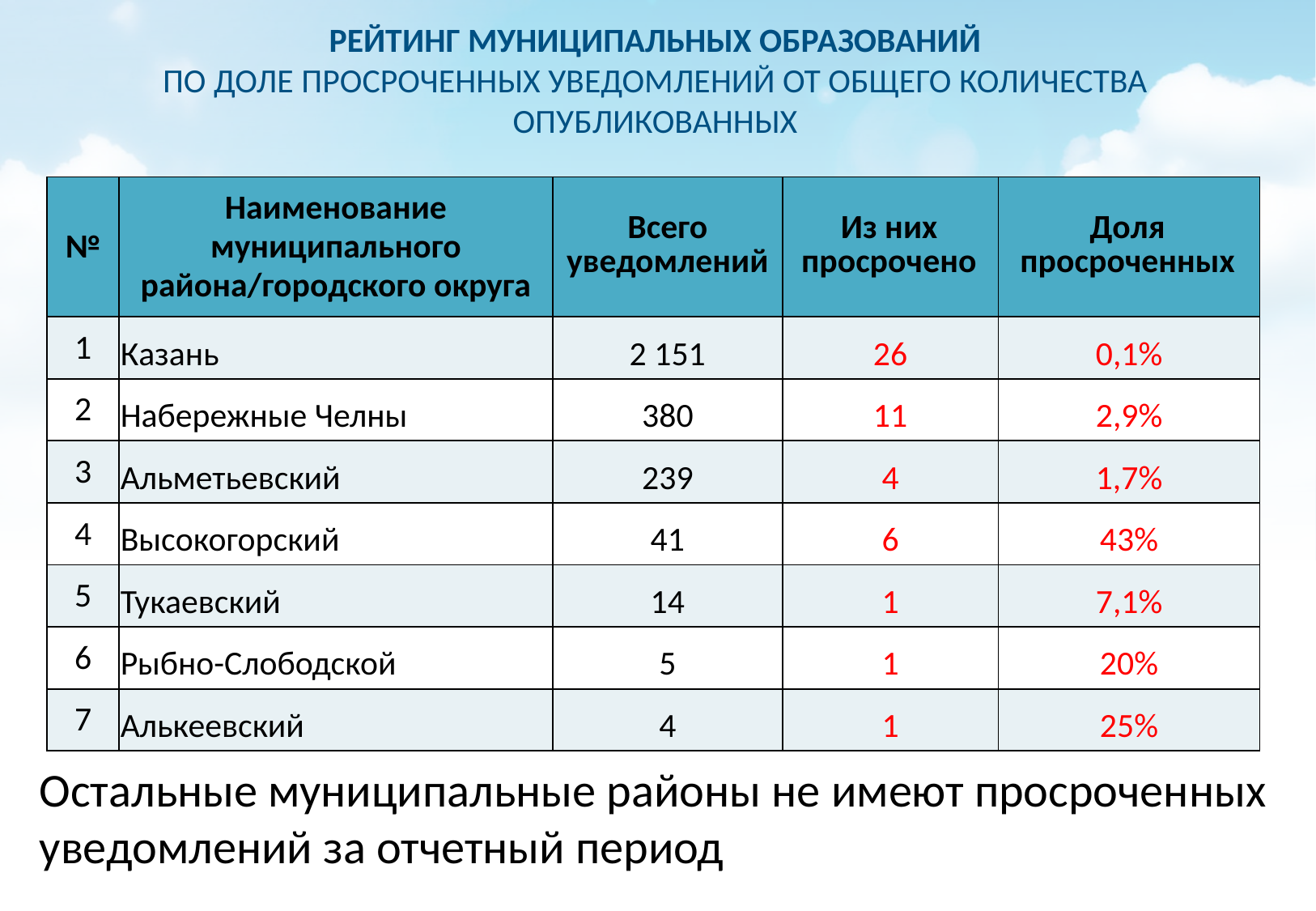

РЕЙТИНГ МУНИЦИПАЛЬНЫХ ОБРАЗОВАНИЙ
ПО ДОЛЕ ПРОСРОЧЕННЫХ УВЕДОМЛЕНИЙ ОТ ОБЩЕГО КОЛИЧЕСТВА ОПУБЛИКОВАННЫХ
| № | Наименование муниципального района/городского округа | Всего уведомлений | Из них просрочено | Доля просроченных |
| --- | --- | --- | --- | --- |
| 1 | Казань | 2 151 | 26 | 0,1% |
| 2 | Набережные Челны | 380 | 11 | 2,9% |
| 3 | Альметьевский | 239 | 4 | 1,7% |
| 4 | Высокогорский | 41 | 6 | 43% |
| 5 | Тукаевский | 14 | 1 | 7,1% |
| 6 | Рыбно-Слободской | 5 | 1 | 20% |
| 7 | Алькеевский | 4 | 1 | 25% |

Остальные муниципальные районы не имеют просроченных уведомлений за отчетный период